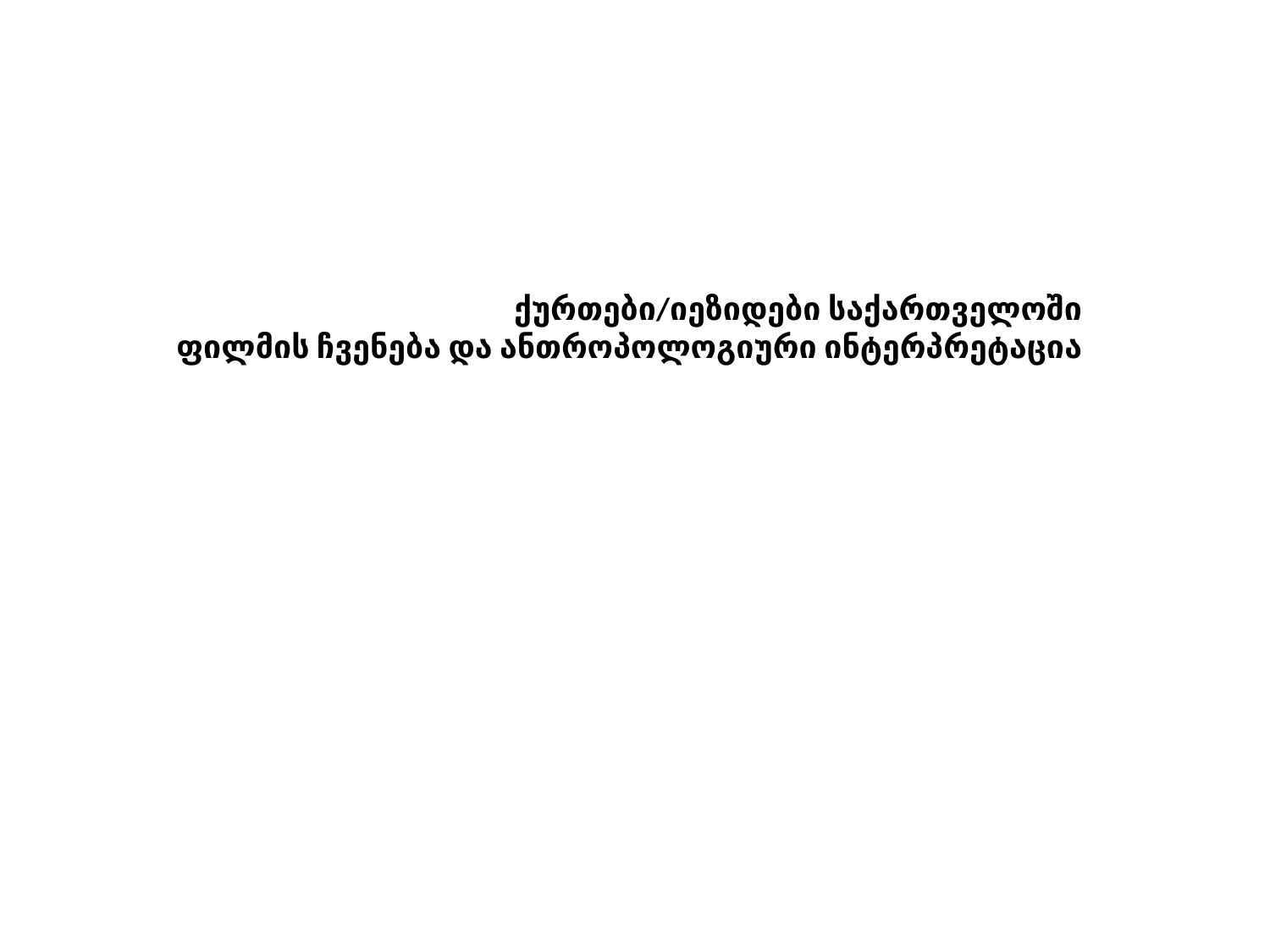

ქურთები/იეზიდები საქართველოში
ფილმის ჩვენება და ანთროპოლოგიური ინტერპრეტაცია